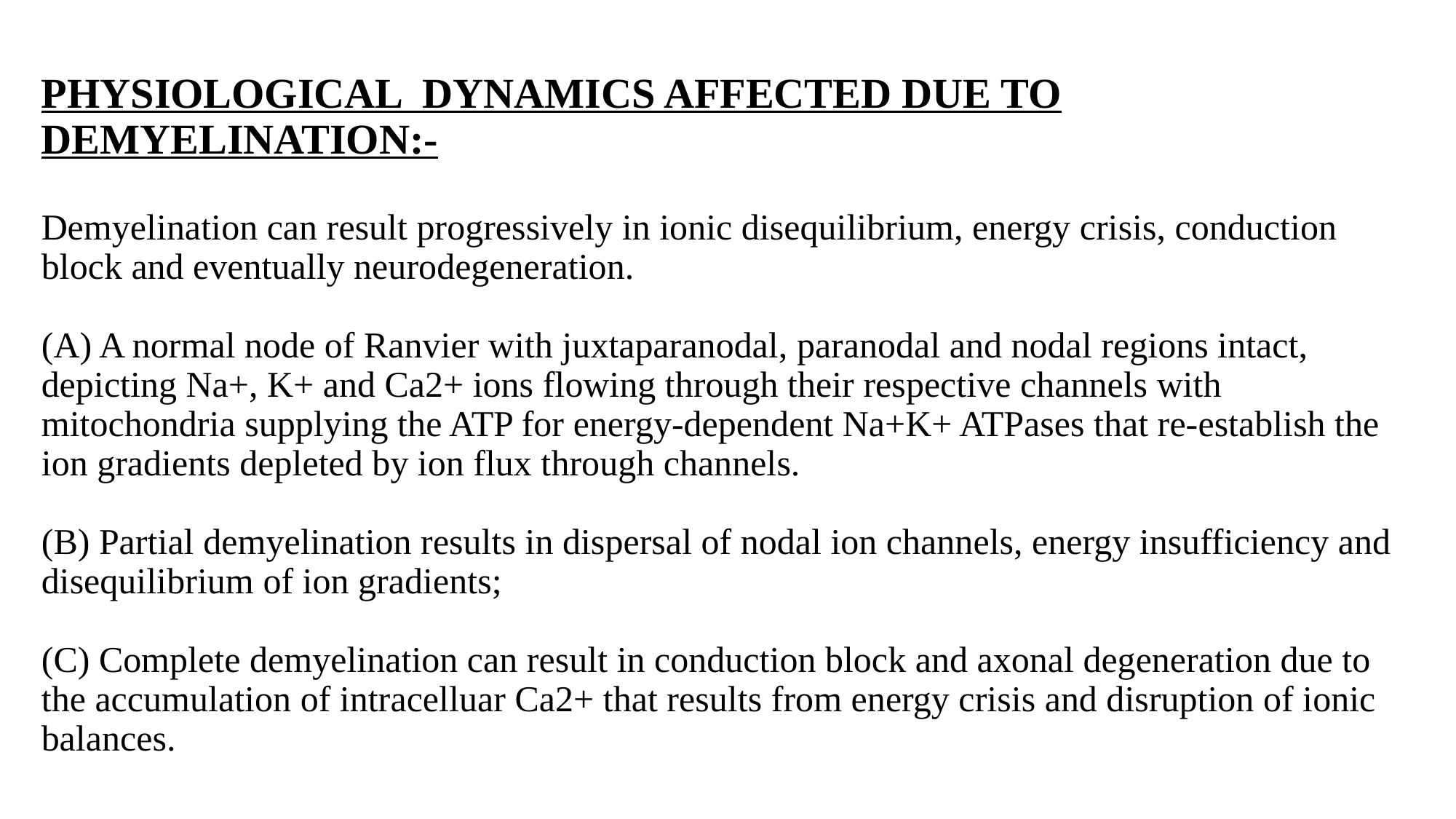

# PHYSIOLOGICAL  DYNAMICS AFFECTED DUE TO DEMYELINATION:- Demyelination can result progressively in ionic disequilibrium, energy crisis, conduction block and eventually neurodegeneration. (A) A normal node of Ranvier with juxtaparanodal, paranodal and nodal regions intact, depicting Na+, K+ and Ca2+ ions flowing through their respective channels with mitochondria supplying the ATP for energy-dependent Na+K+ ATPases that re-establish the ion gradients depleted by ion flux through channels. (B) Partial demyelination results in dispersal of nodal ion channels, energy insufficiency and disequilibrium of ion gradients; (C) Complete demyelination can result in conduction block and axonal degeneration due to the accumulation of intracelluar Ca2+ that results from energy crisis and disruption of ionic balances.